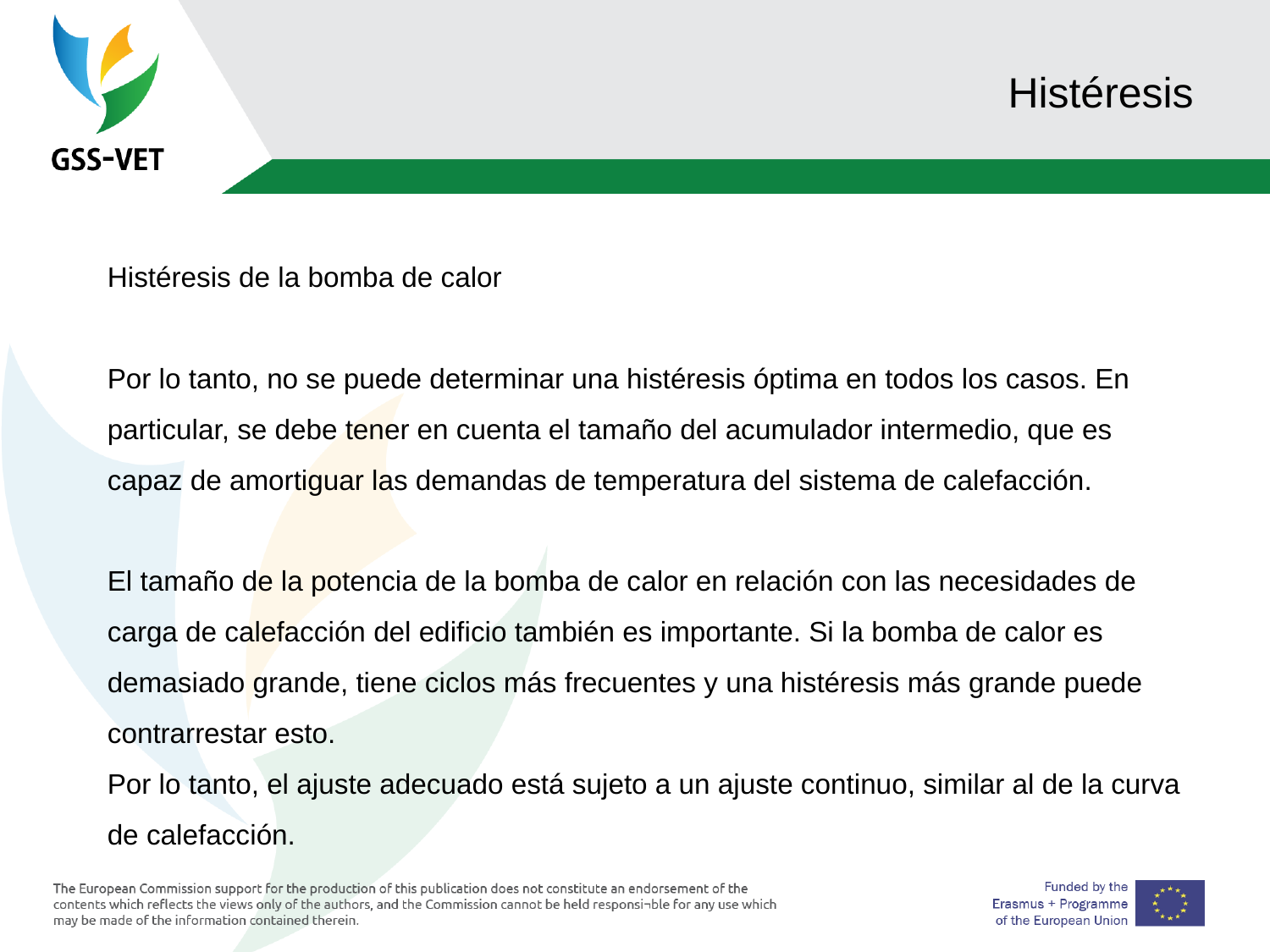

# Histéresis
Histéresis de la bomba de calor

Por lo tanto, no se puede determinar una histéresis óptima en todos los casos. En particular, se debe tener en cuenta el tamaño del acumulador intermedio, que es capaz de amortiguar las demandas de temperatura del sistema de calefacción.

El tamaño de la potencia de la bomba de calor en relación con las necesidades de carga de calefacción del edificio también es importante. Si la bomba de calor es demasiado grande, tiene ciclos más frecuentes y una histéresis más grande puede contrarrestar esto.
Por lo tanto, el ajuste adecuado está sujeto a un ajuste continuo, similar al de la curva de calefacción.